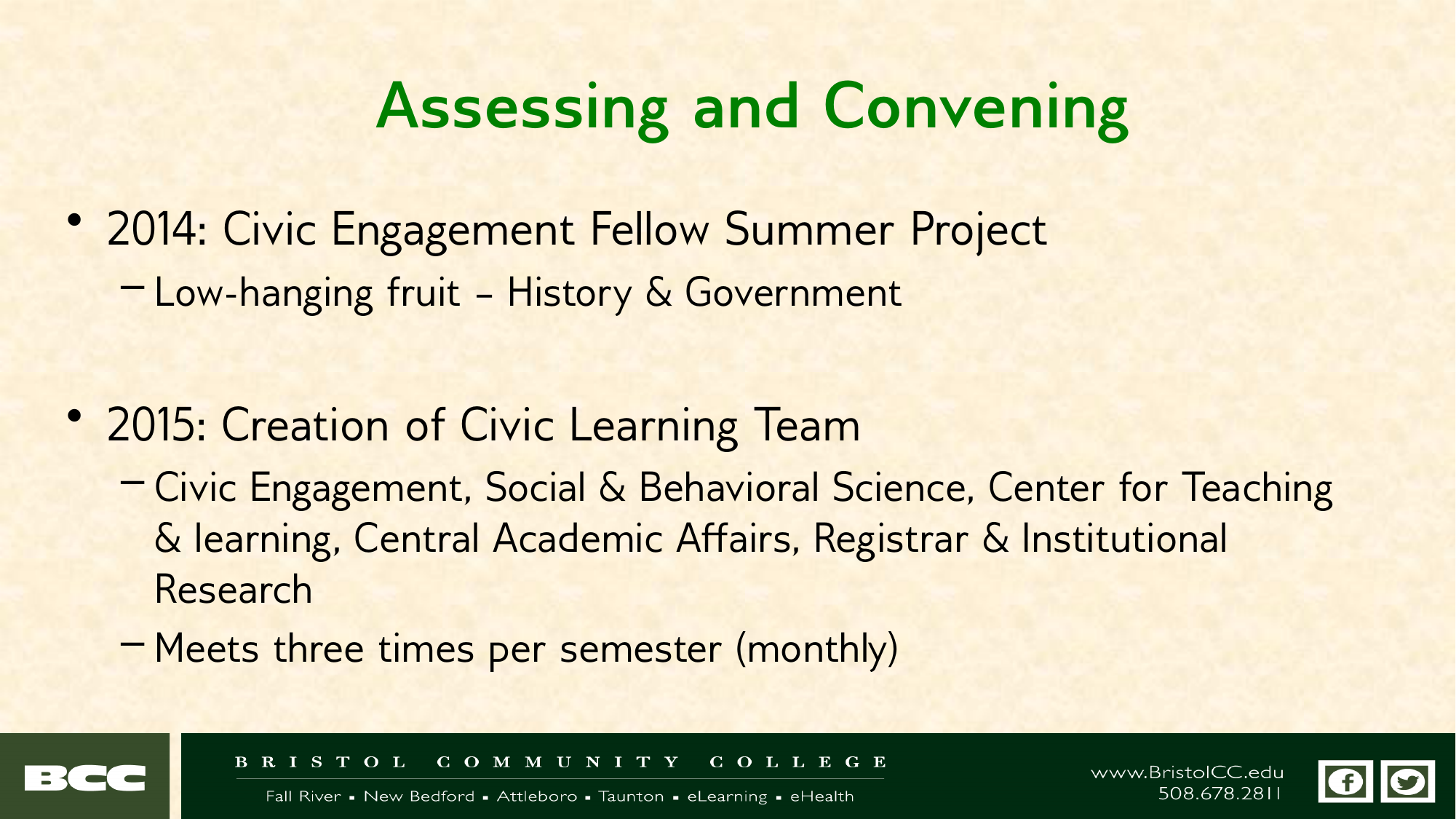

# Assessing and Convening
2014: Civic Engagement Fellow Summer Project
Low-hanging fruit – History & Government

2015: Creation of Civic Learning Team
Civic Engagement, Social & Behavioral Science, Center for Teaching & learning, Central Academic Affairs, Registrar & Institutional Research
Meets three times per semester (monthly)